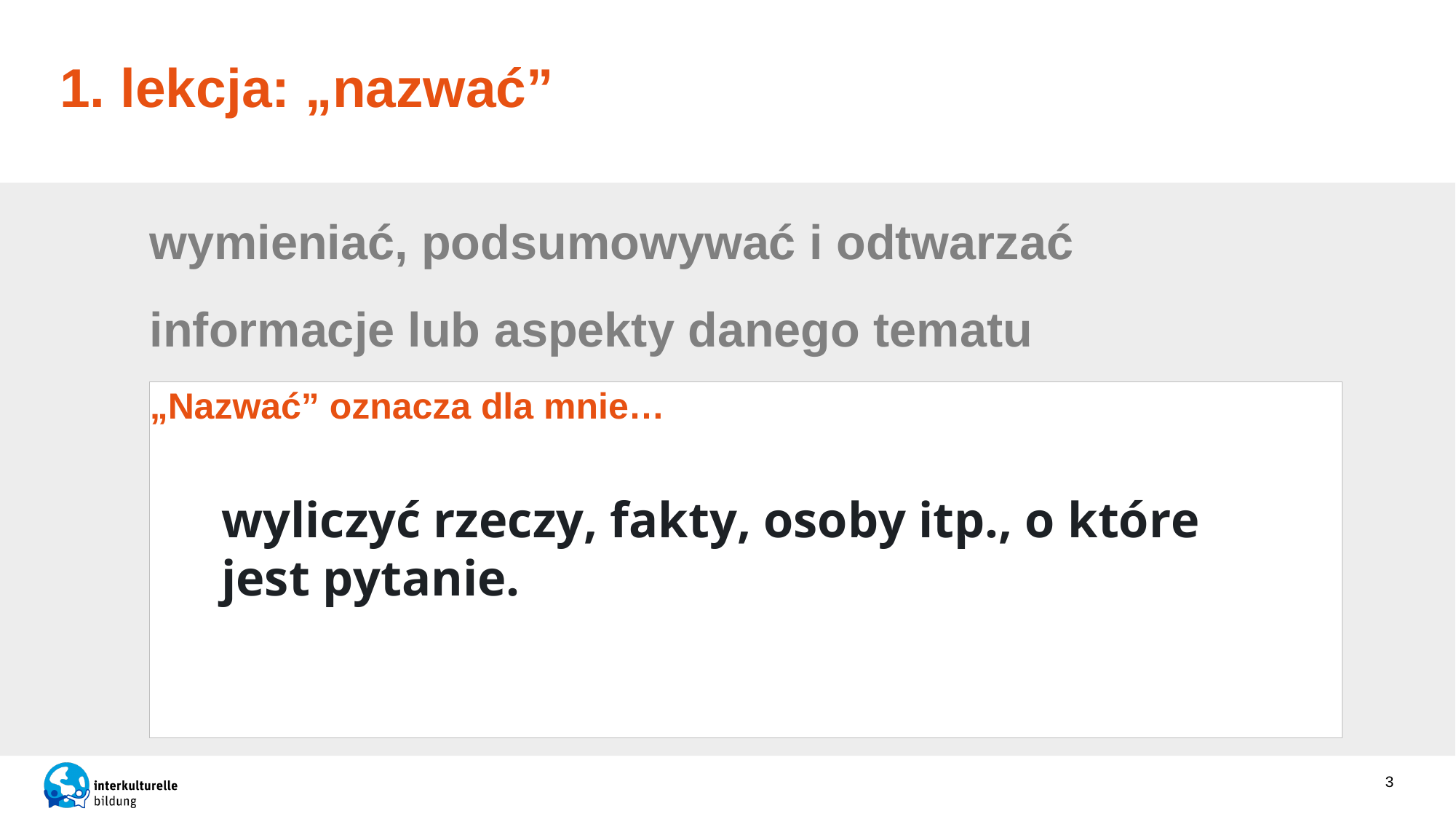

# 1. lekcja: „nazwać”
wymieniać, podsumowywać i odtwarzać informacje lub aspekty danego tematu
„Nazwać” oznacza dla mnie…
wyliczyć rzeczy, fakty, osoby itp., o które jest pytanie.
3